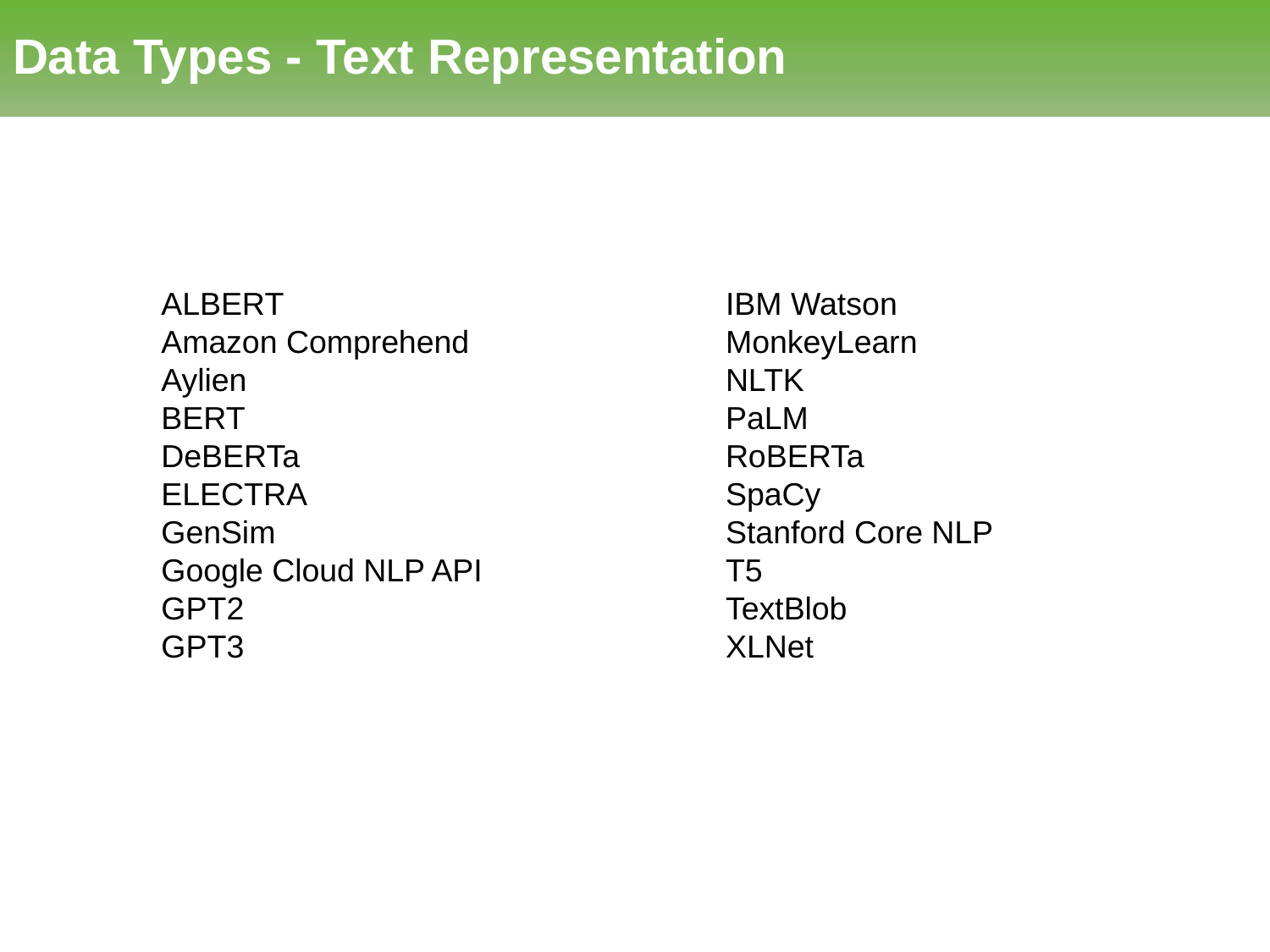

# Data Types - Text Representation
ALBERT
Amazon Comprehend
Aylien
BERT
DeBERTa
ELECTRA
GenSim
Google Cloud NLP API
GPT2
GPT3
IBM Watson
MonkeyLearn
NLTK
PaLM
RoBERTa
SpaCy
Stanford Core NLP
T5
TextBlob
XLNet